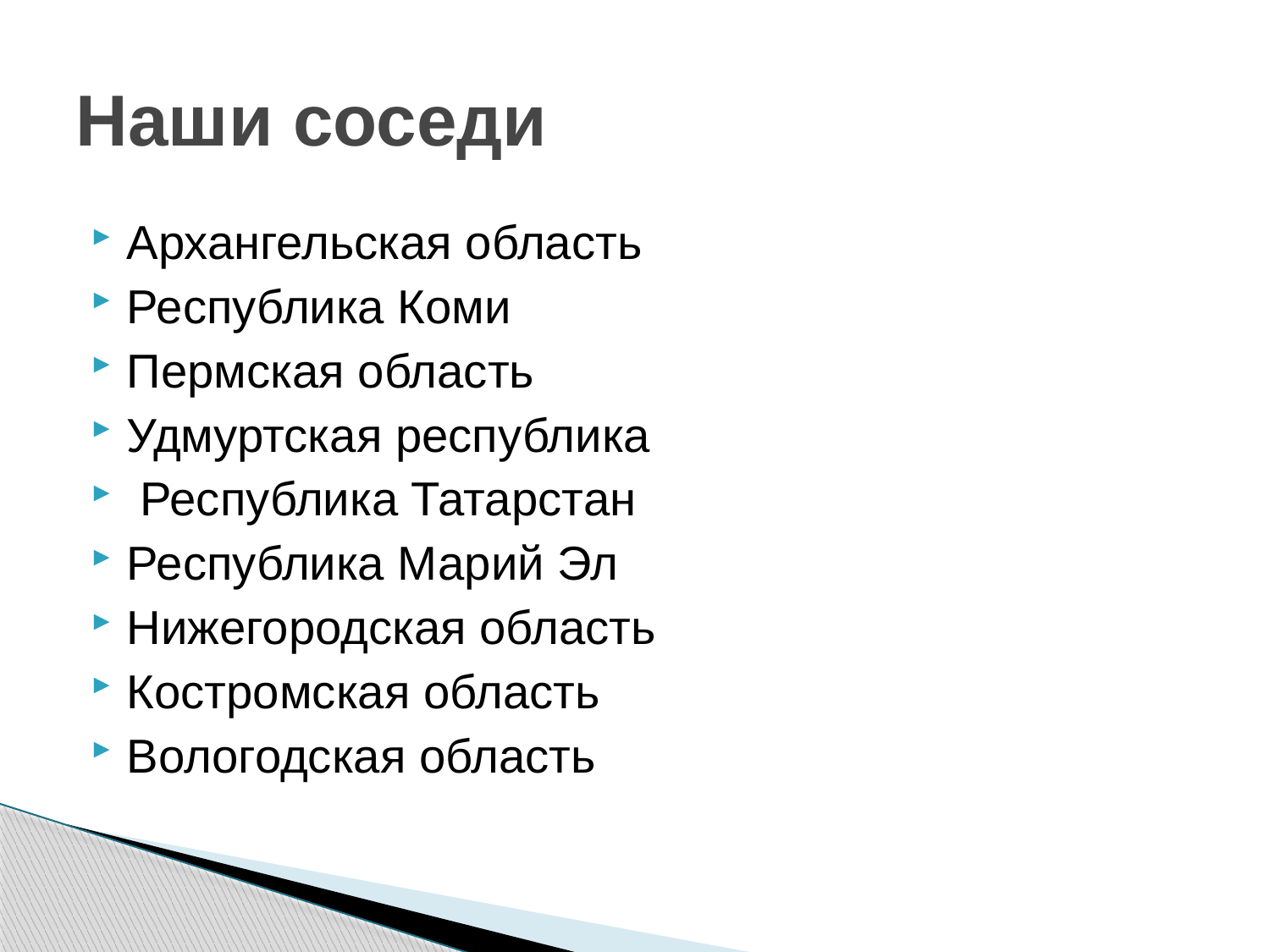

# Наши соседи
Архангельская область
Республика Коми
Пермская область
Удмуртская республика
 Республика Татарстан
Республика Марий Эл
Нижегородская область
Костромская область
Вологодская область